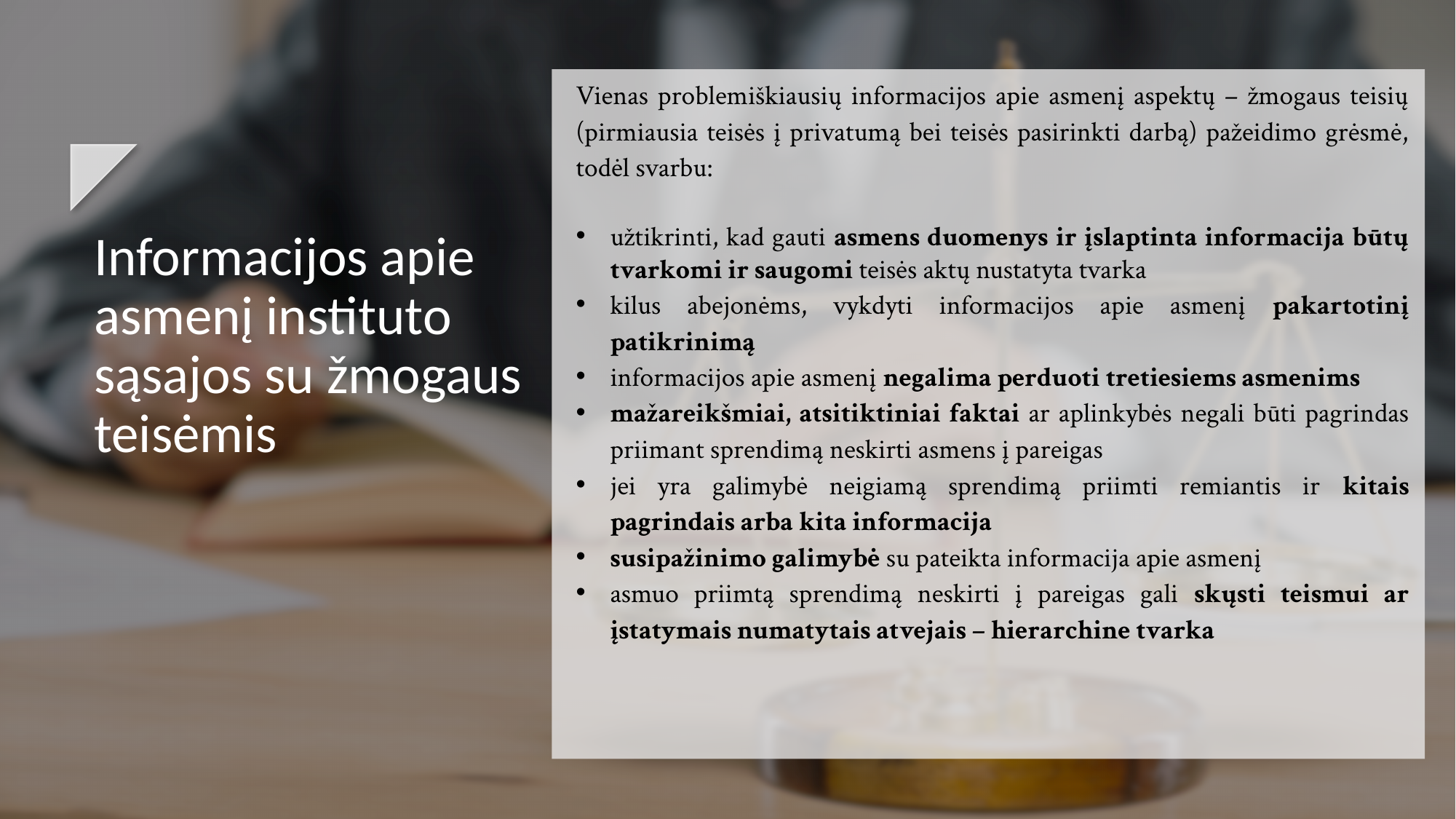

Vienas problemiškiausių informacijos apie asmenį aspektų – žmogaus teisių (pirmiausia teisės į privatumą bei teisės pasirinkti darbą) pažeidimo grėsmė, todėl svarbu:

užtikrinti, kad gauti asmens duomenys ir įslaptinta informacija būtų tvarkomi ir saugomi teisės aktų nustatyta tvarka
kilus abejonėms, vykdyti informacijos apie asmenį pakartotinį patikrinimą
informacijos apie asmenį negalima perduoti tretiesiems asmenims
mažareikšmiai, atsitiktiniai faktai ar aplinkybės negali būti pagrindas priimant sprendimą neskirti asmens į pareigas
jei yra galimybė neigiamą sprendimą priimti remiantis ir kitais pagrindais arba kita informacija
susipažinimo galimybė su pateikta informacija apie asmenį
asmuo priimtą sprendimą neskirti į pareigas gali skųsti teismui ar įstatymais numatytais atvejais – hierarchine tvarka

Informacijos apie asmenį instituto sąsajos su žmogaus teisėmis